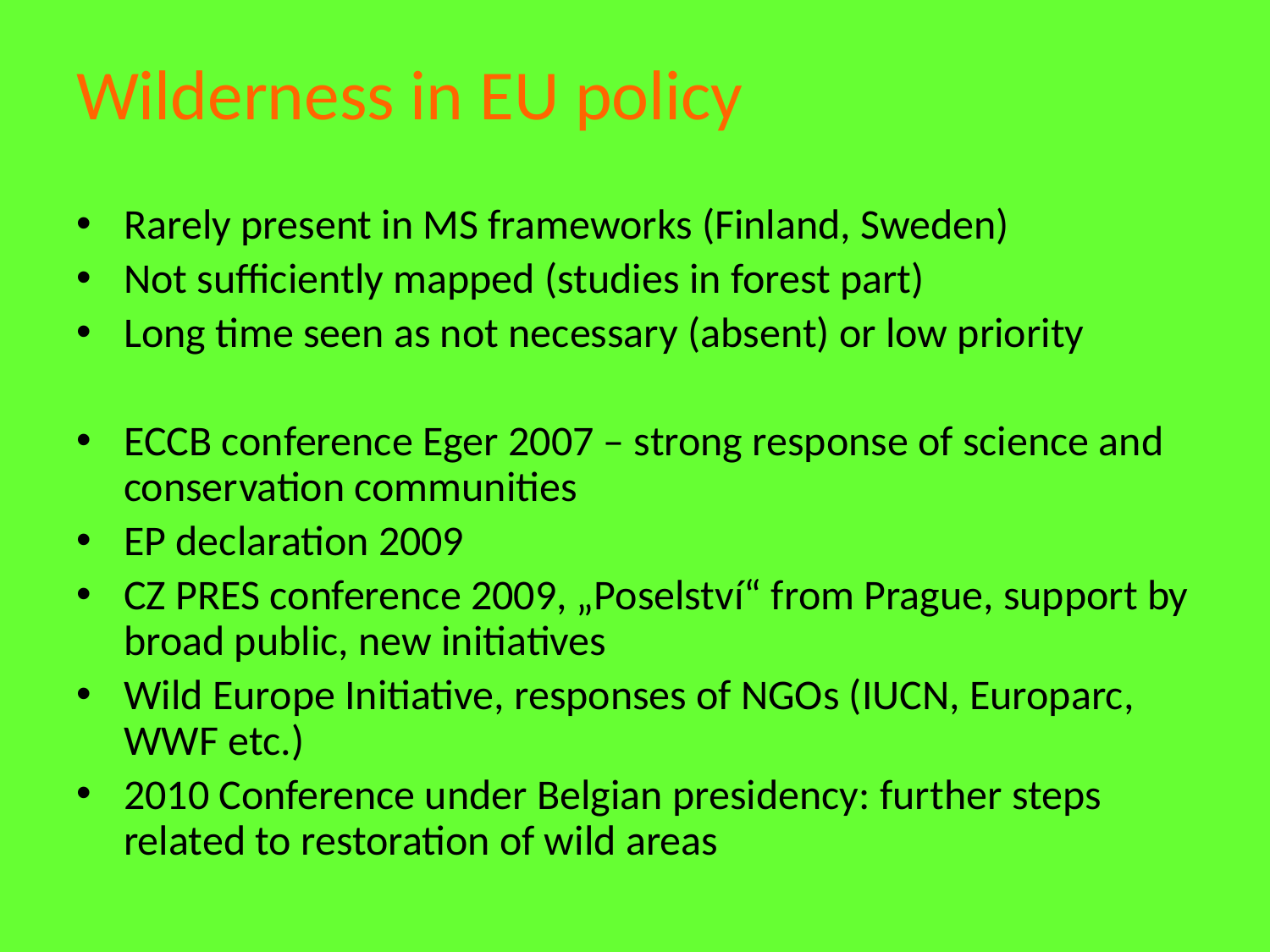

# Wilderness in EU policy
Rarely present in MS frameworks (Finland, Sweden)
Not sufficiently mapped (studies in forest part)
Long time seen as not necessary (absent) or low priority

ECCB conference Eger 2007 – strong response of science and conservation communities
EP declaration 2009
CZ PRES conference 2009, „Poselství“ from Prague, support by broad public, new initiatives
Wild Europe Initiative, responses of NGOs (IUCN, Europarc, WWF etc.)
2010 Conference under Belgian presidency: further steps related to restoration of wild areas